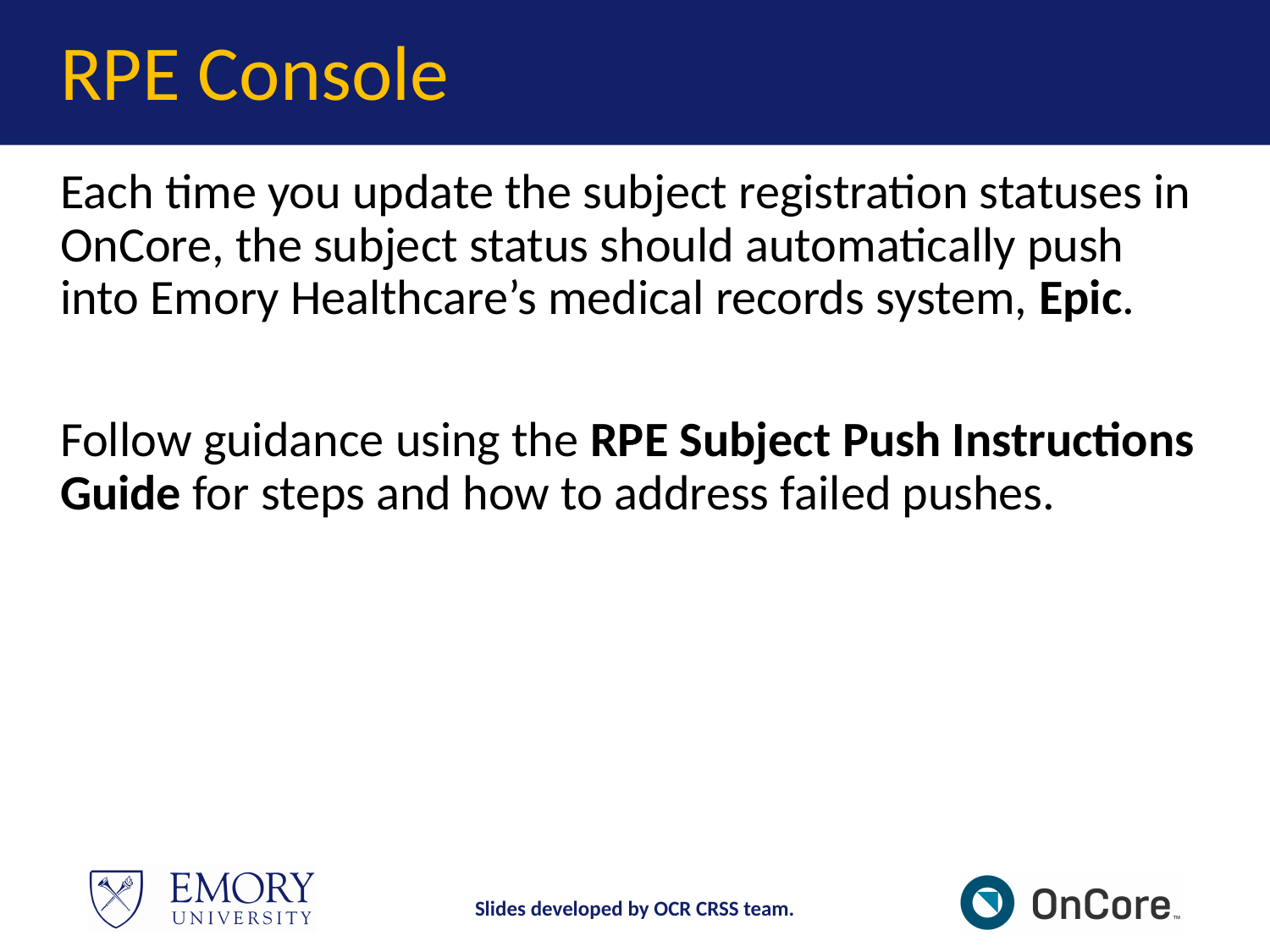

# RPE Console
Each time you update the subject registration statuses in OnCore, the subject status should automatically push into Emory Healthcare’s medical records system, Epic.

Follow guidance using the RPE Subject Push Instructions Guide for steps and how to address failed pushes.
Slides developed by OCR CRSS team.